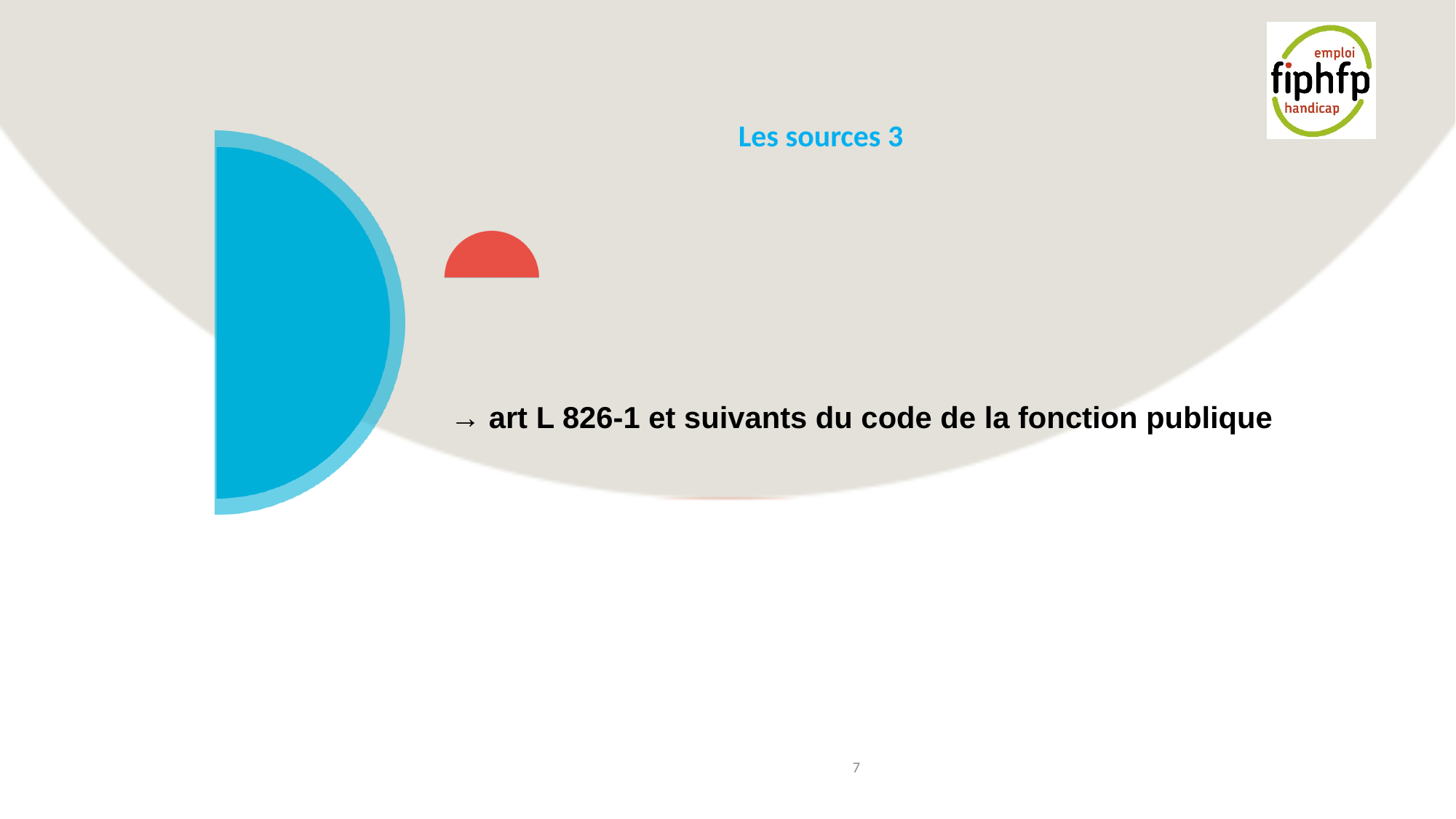

# Les sources 3
→ art L 826-1 et suivants du code de la fonction publique
7